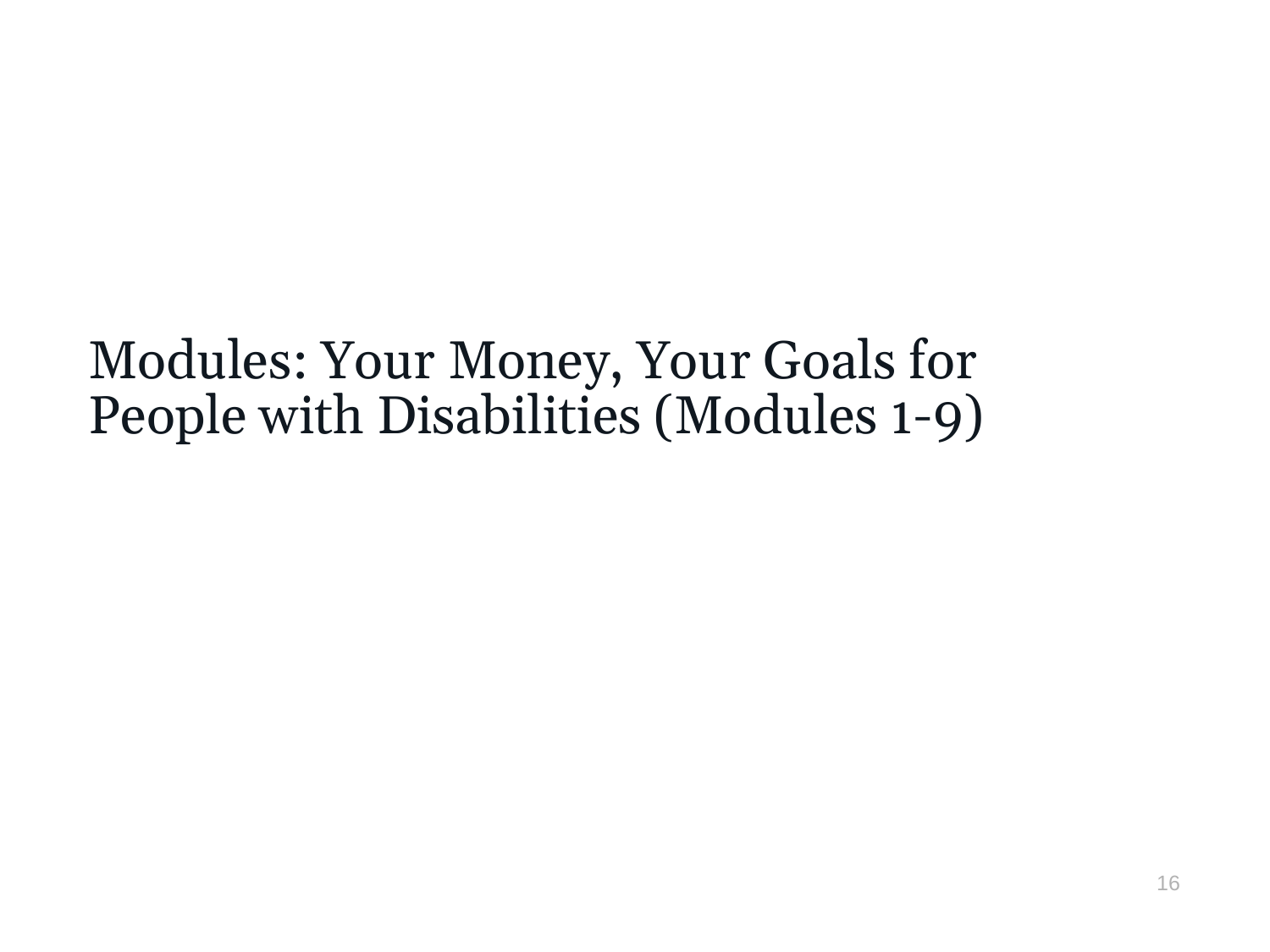

# Modules: Your Money, Your Goals for People with Disabilities (Modules 1-9)
16